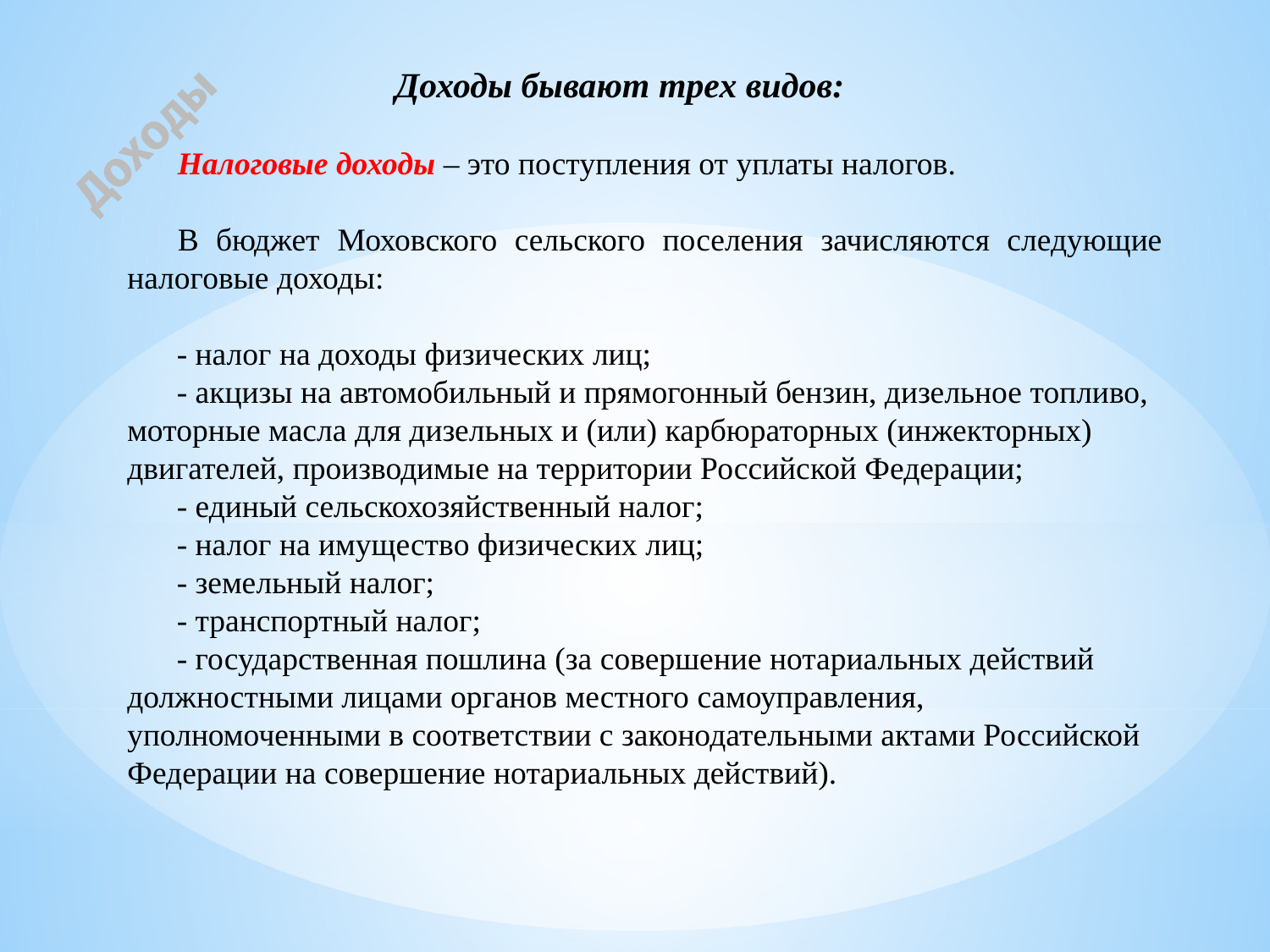

Доходы бывают трех видов:
Доходы
Налоговые доходы – это поступления от уплаты налогов.

В бюджет Моховского сельского поселения зачисляются следующие налоговые доходы:

- налог на доходы физических лиц;
- акцизы на автомобильный и прямогонный бензин, дизельное топливо, моторные масла для дизельных и (или) карбюраторных (инжекторных) двигателей, производимые на территории Российской Федерации;
- единый сельскохозяйственный налог;
- налог на имущество физических лиц;
- земельный налог;
- транспортный налог;
- государственная пошлина (за совершение нотариальных действий должностными лицами органов местного самоуправления, уполномоченными в соответствии с законодательными актами Российской Федерации на совершение нотариальных действий).